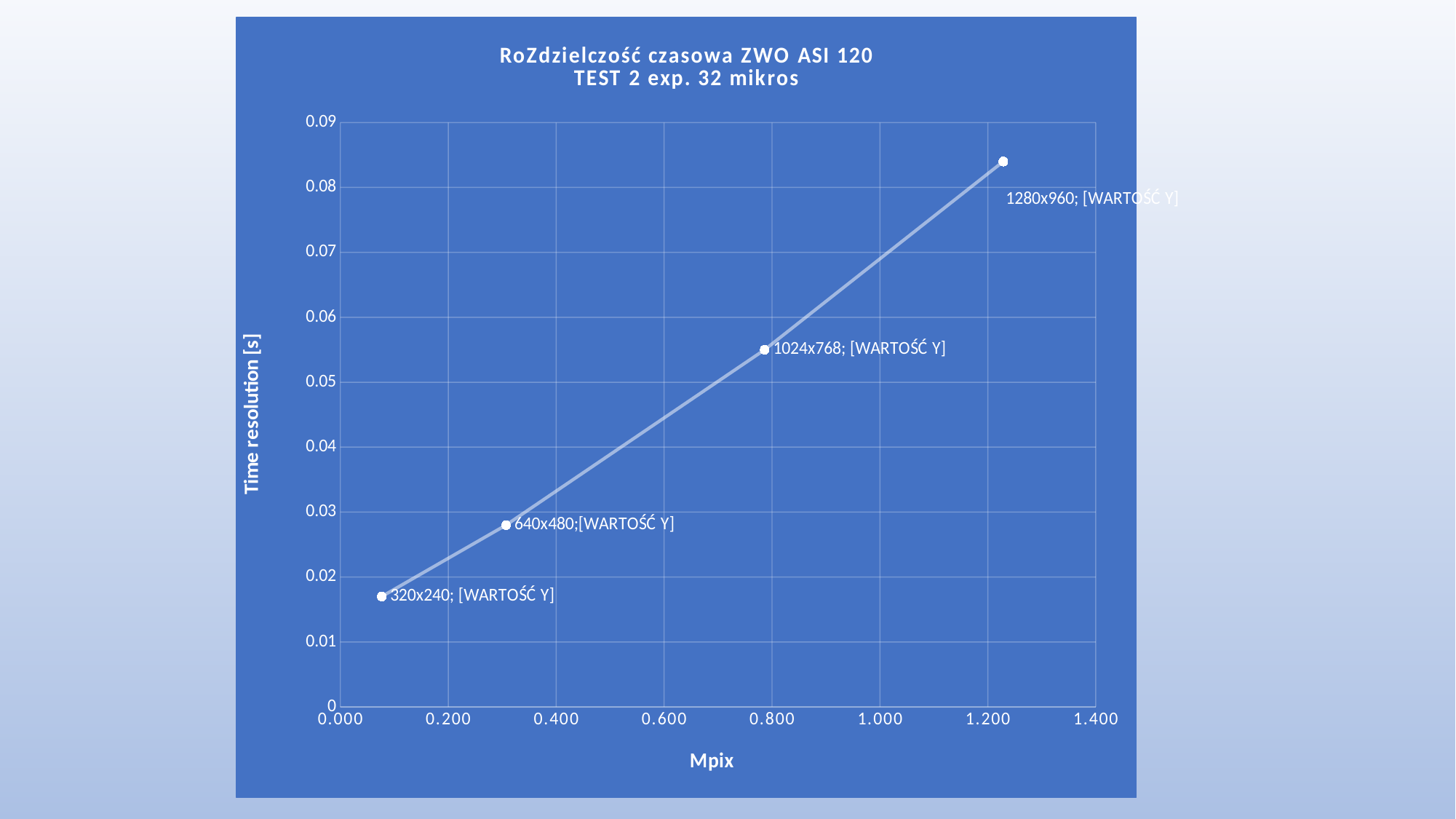

### Chart: RoZdzielczość czasowa ZWO ASI 120
TEST 2 exp. 32 mikros

| Category |  |
|---|---|